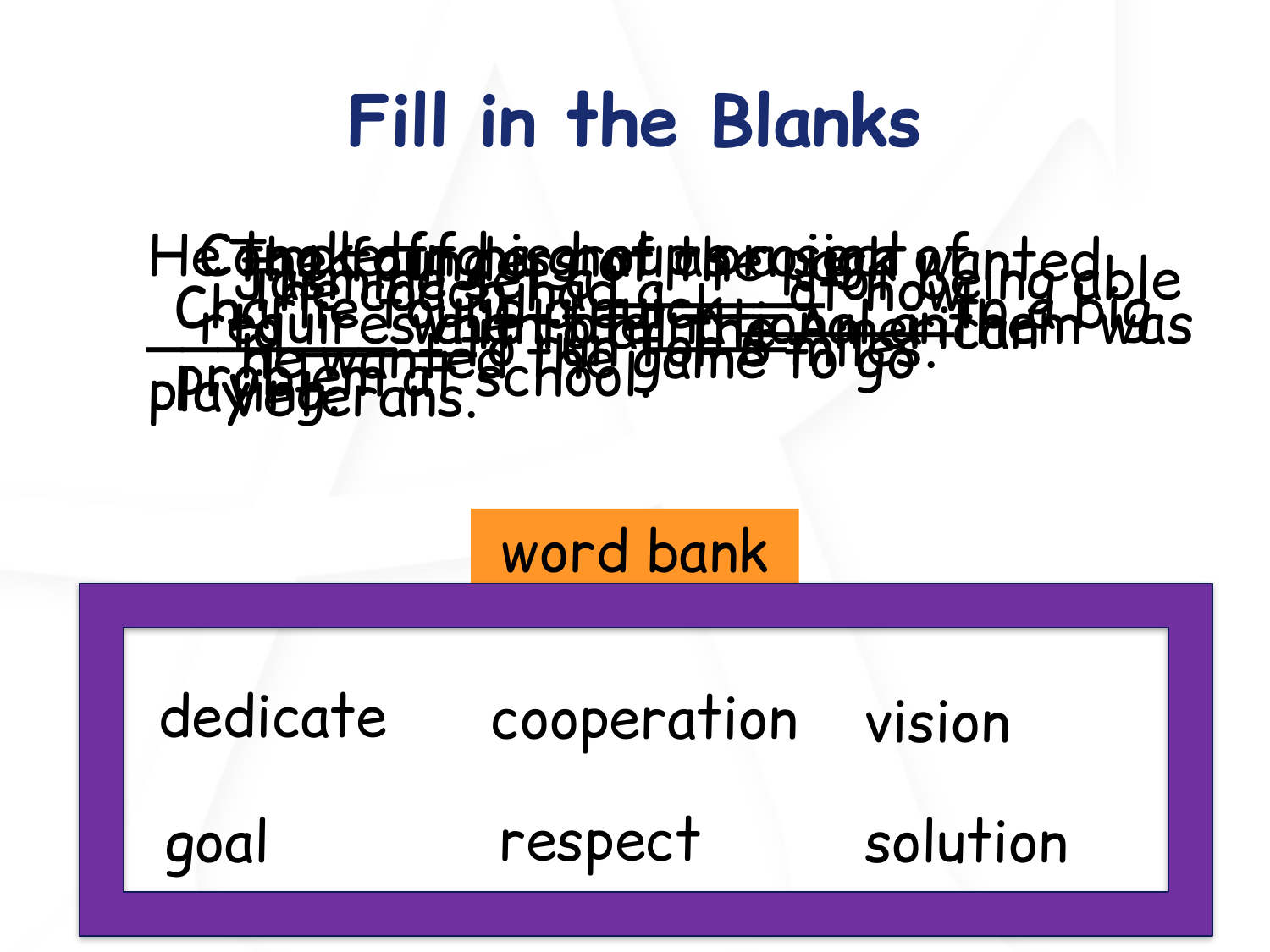

# Fill in the Blanks
He took off his hat as a sign of _______ when the national anthem was playing.
Completing a group project requires a lot of ____.
The founders of the park wanted to _____it to all the American Veterans.
Jasmine set a ______ of being able to run for 6 miles.

The coach had a ___of how he wanted the game to go
Charlie found a quick ______to a big problem at school.
word bank

dedicate
cooperation
vision
respect
goal
solution